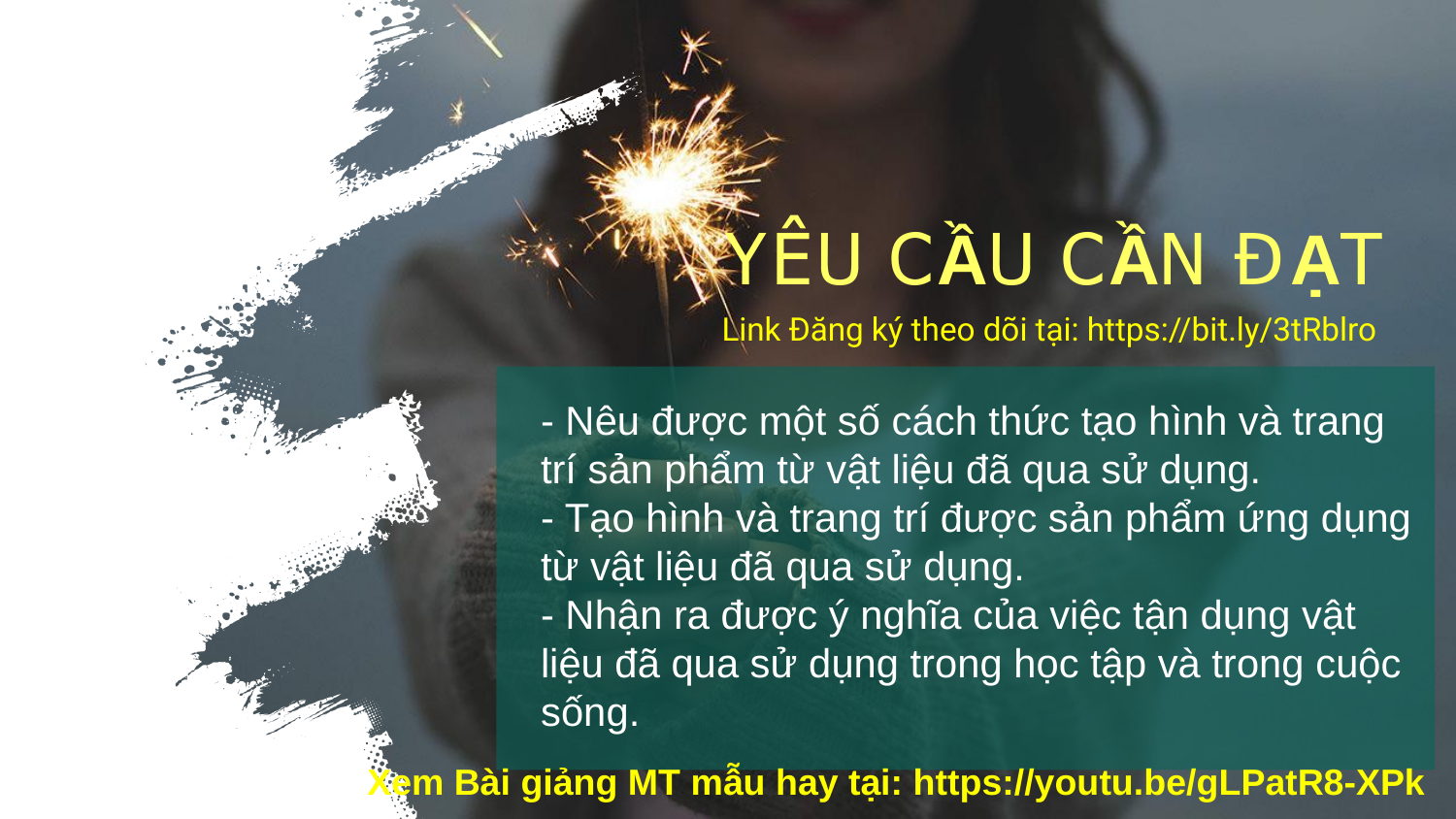

# YÊU CẦU CẦN ĐẠT
Link Đăng ký theo dõi tại: https://bit.ly/3tRblro

- Nêu được một số cách thức tạo hình và trang trí sản phẩm từ vật liệu đã qua sử dụng.
- Tạo hình và trang trí được sản phẩm ứng dụng từ vật liệu đã qua sử dụng.
- Nhận ra được ý nghĩa của việc tận dụng vật liệu đã qua sử dụng trong học tập và trong cuộc sống.
Xem Bài giảng MT mẫu hay tại: https://youtu.be/gLPatR8-XPk